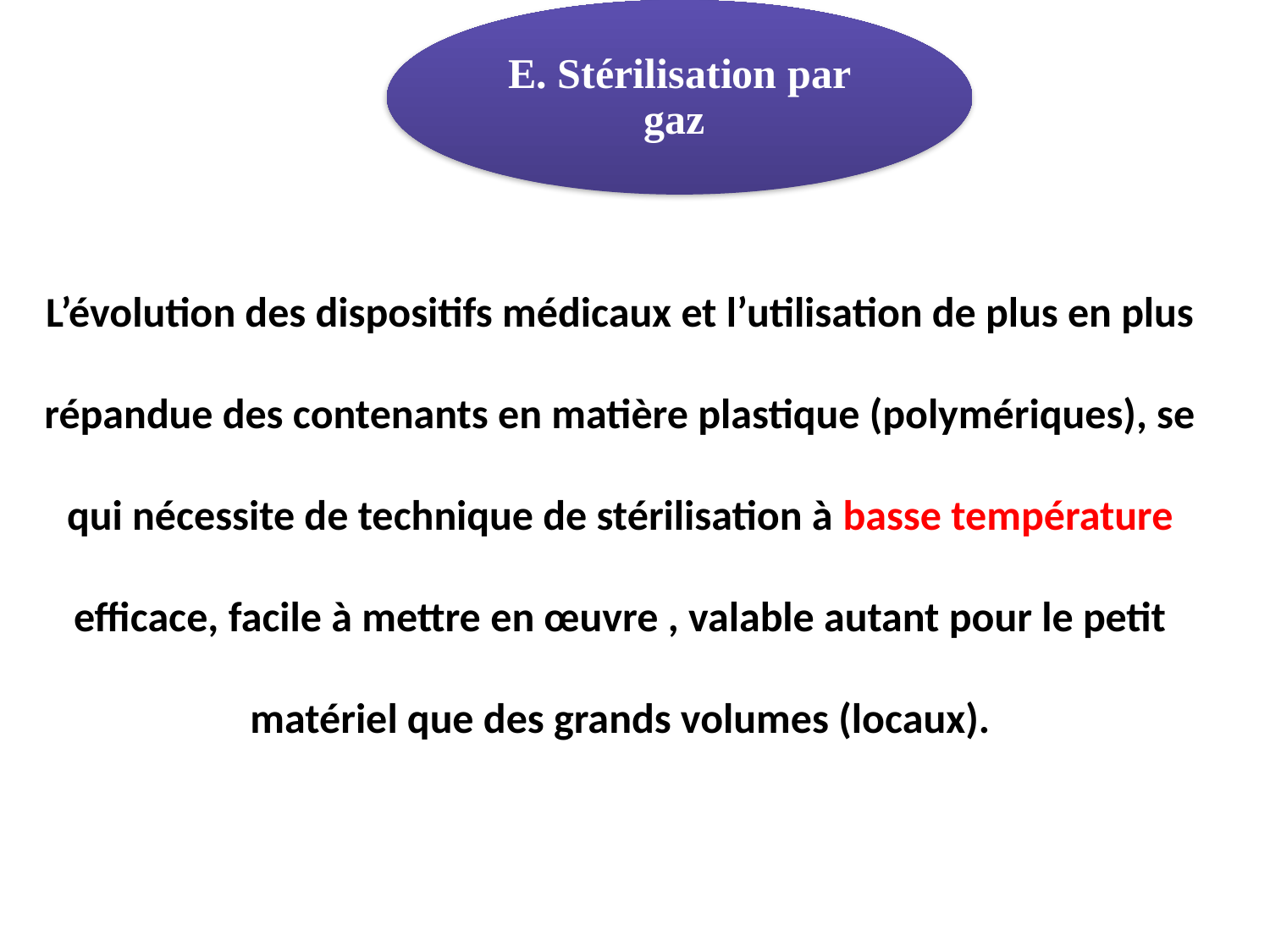

E. Stérilisation par gaz
L’évolution des dispositifs médicaux et l’utilisation de plus en plus répandue des contenants en matière plastique (polymériques), se qui nécessite de technique de stérilisation à basse température efficace, facile à mettre en œuvre , valable autant pour le petit matériel que des grands volumes (locaux).